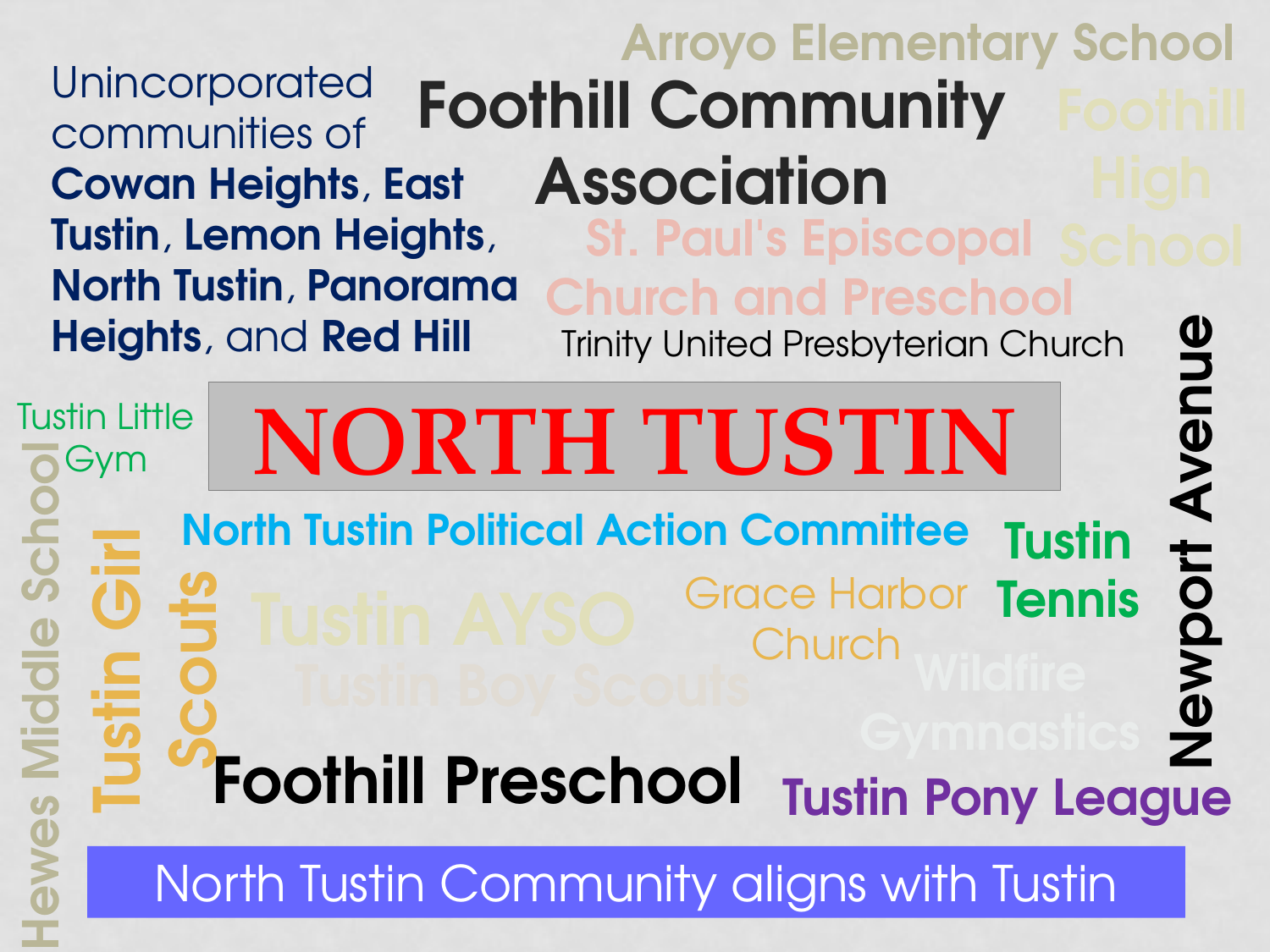

Arroyo Elementary School
Unincorporated communities of Cowan Heights, East Tustin, Lemon Heights, North Tustin, Panorama Heights, and Red Hill
Foothill Community Association
Foothill High School
St. Paul's Episcopal Church and Preschool
Trinity United Presbyterian Church
# NORTH TUSTIN
Tustin Little Gym
North Tustin Political Action Committee
Newport Avenue
Tustin Tennis
Grace Harbor Church
Tustin AYSO
Tustin Girl Scouts
Wildfire Gymnastics
Tustin Boy Scouts
Hewes Middle School
Foothill Preschool
Tustin Pony League
North Tustin Community aligns with Tustin